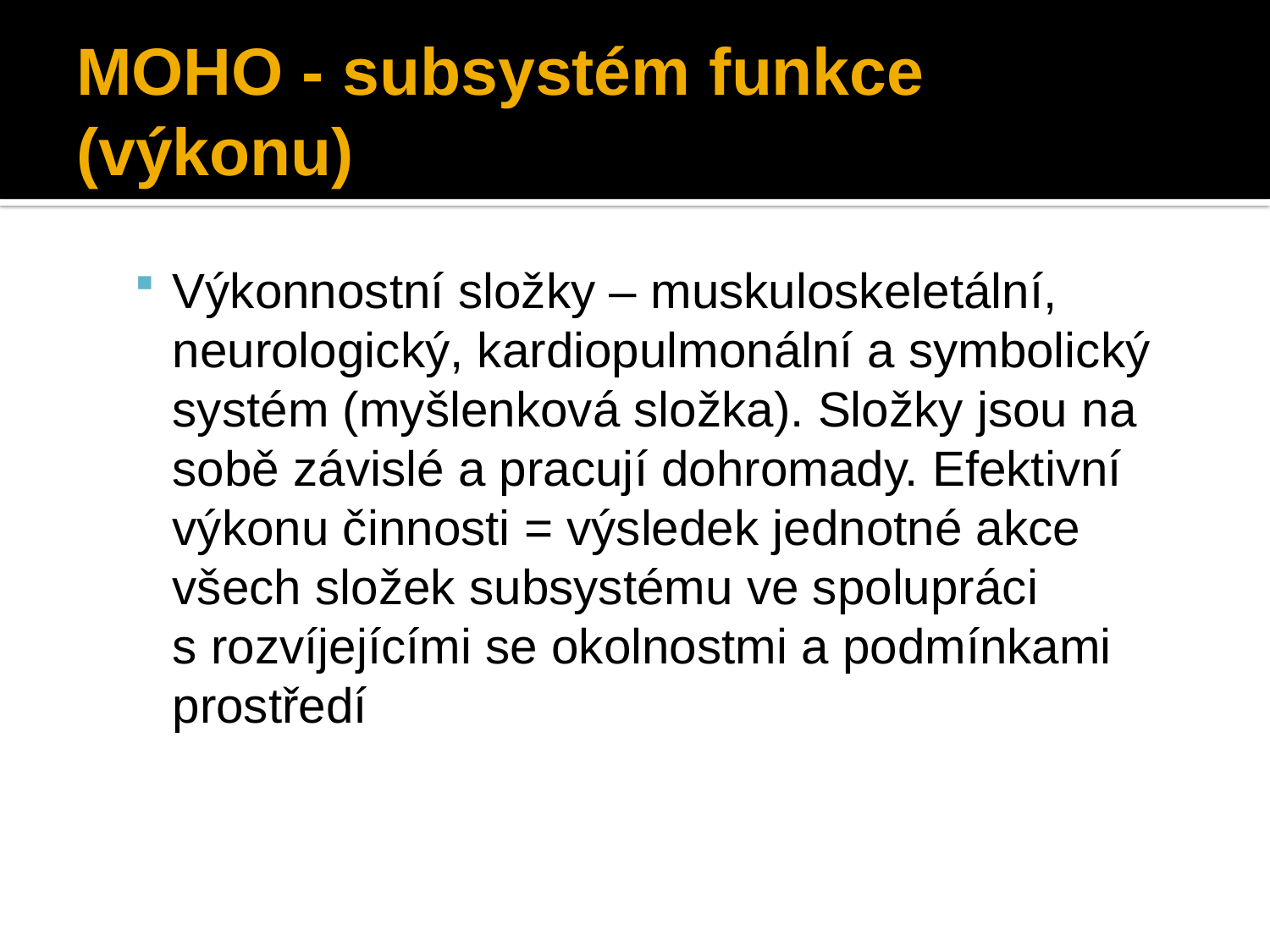

# MOHO - subsystém funkce (výkonu)
Výkonnostní složky – muskuloskeletální, neurologický, kardiopulmonální a symbolický systém (myšlenková složka). Složky jsou na sobě závislé a pracují dohromady. Efektivní výkonu činnosti = výsledek jednotné akce všech složek subsystému ve spolupráci s rozvíjejícími se okolnostmi a podmínkami prostředí